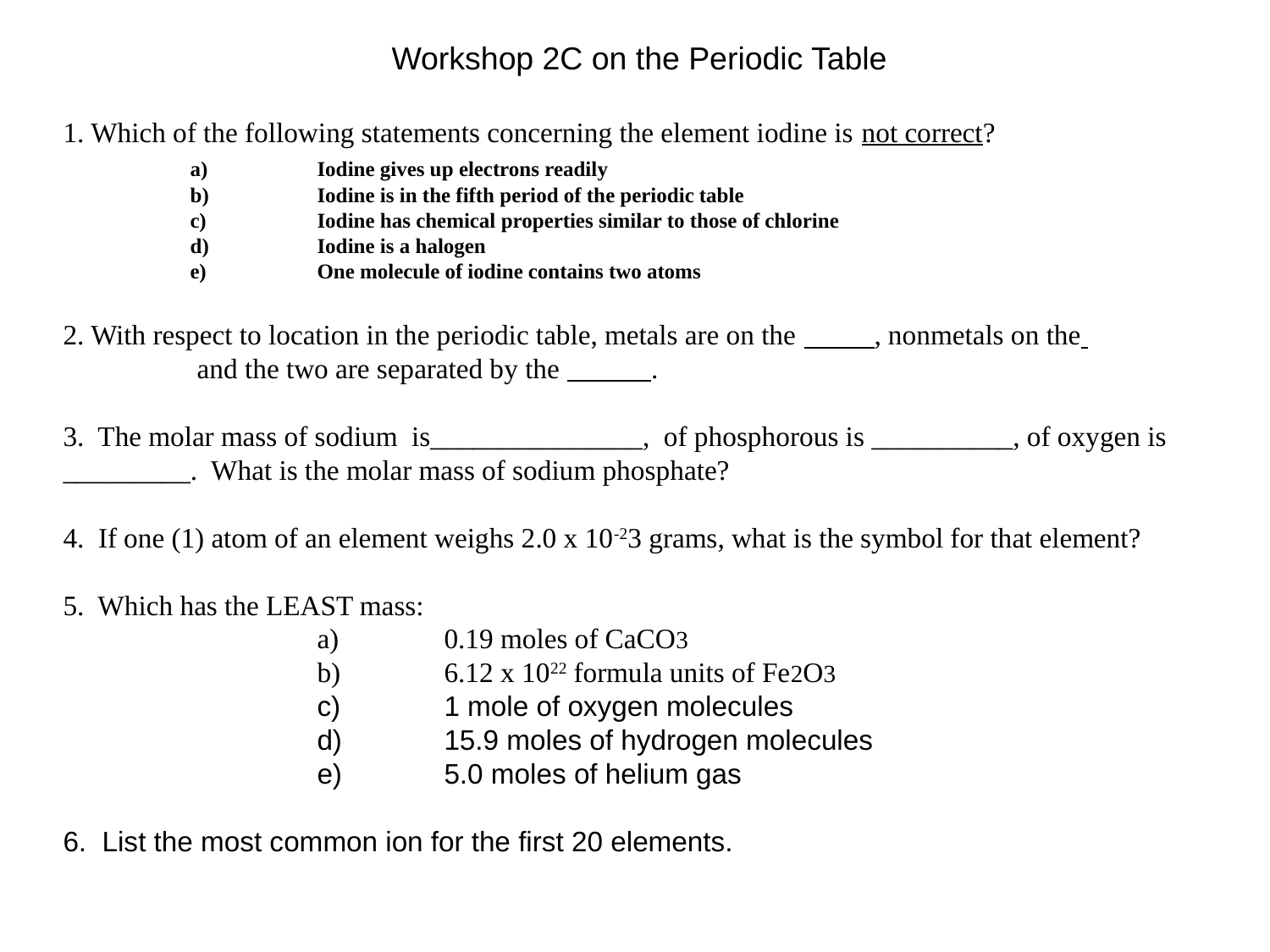

Workshop 2C on the Periodic Table

1. Which of the following statements concerning the element iodine is not correct?
	a)	Iodine gives up electrons readily
	b)	Iodine is in the fifth period of the periodic table
	c)	Iodine has chemical properties similar to those of chlorine
	d)	Iodine is a halogen
	e)	One molecule of iodine contains two atoms

2. With respect to location in the periodic table, metals are on the           , nonmetals on the 		 and the two are separated by the             .

3.  The molar mass of sodium  is_______________,  of phosphorous is __________, of oxygen is _________.  What is the molar mass of sodium phosphate?

4.  If one (1) atom of an element weighs 2.0 x 10-23 grams, what is the symbol for that element?

5.  Which has the LEAST mass:
		a)	0.19 moles of CaCO3
		b)	6.12 x 1022 formula units of Fe2O3
		c)	1 mole of oxygen molecules
		d)	15.9 moles of hydrogen molecules
		e) 	5.0 moles of helium gas

6.  List the most common ion for the first 20 elements.